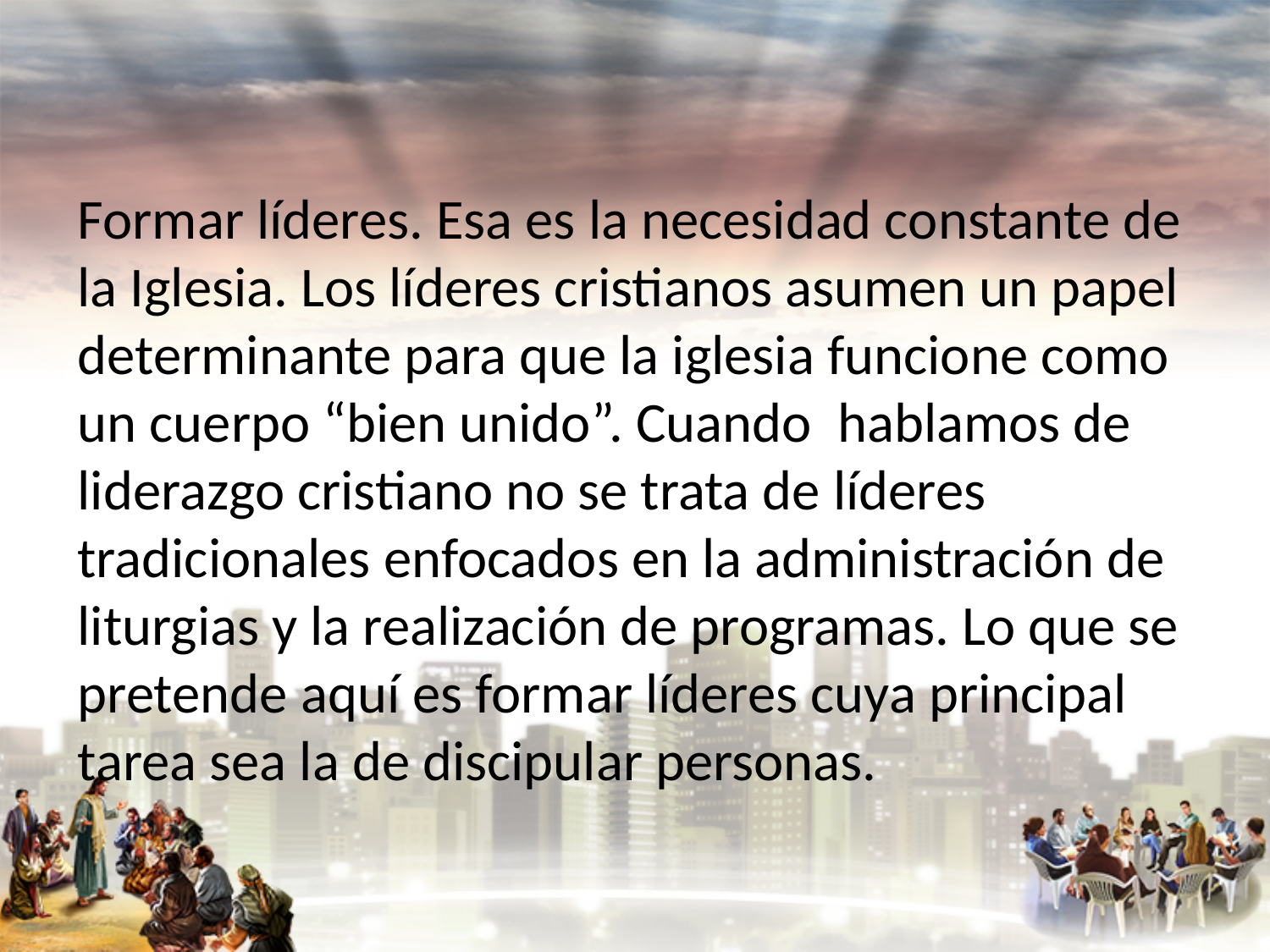

#
Formar líderes. Esa es la necesidad constante de la Iglesia. Los líderes cristianos asumen un papel determinante para que la iglesia funcione como un cuerpo “bien unido”. Cuando  hablamos de liderazgo cristiano no se trata de líderes tradicionales enfocados en la administración de liturgias y la realización de programas. Lo que se pretende aquí es formar líderes cuya principal tarea sea la de discipular personas.